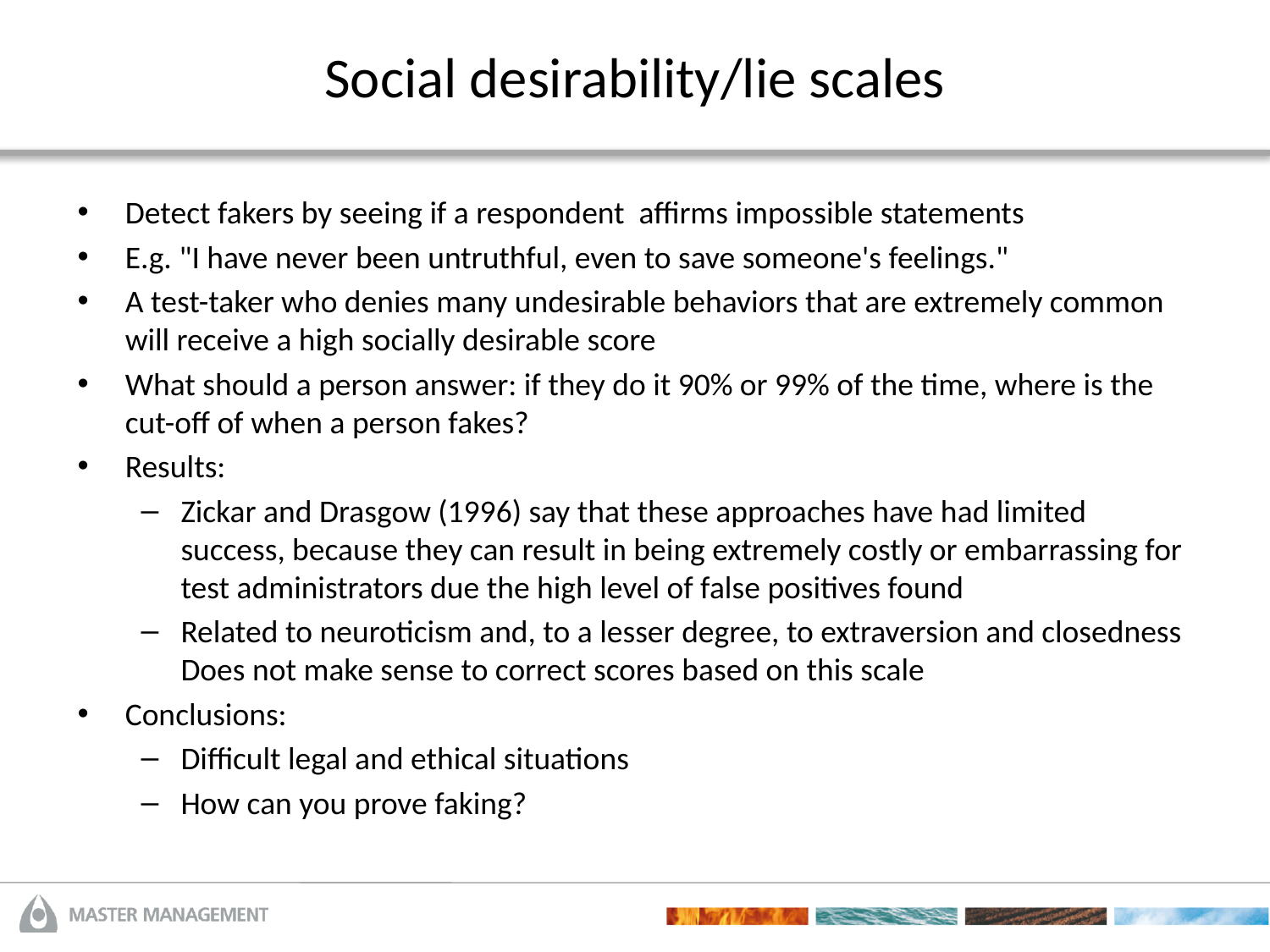

# Social desirability/lie scales
Detect fakers by seeing if a respondent  affirms impossible statements
E.g. "I have never been untruthful, even to save someone's feelings."
A test-taker who denies many undesirable behaviors that are extremely common will receive a high socially desirable score
What should a person answer: if they do it 90% or 99% of the time, where is the cut-off of when a person fakes?
Results:
Zickar and Drasgow (1996) say that these approaches have had limited success, because they can result in being extremely costly or embarrassing for test administrators due the high level of false positives found
Related to neuroticism and, to a lesser degree, to extraversion and closedness Does not make sense to correct scores based on this scale
Conclusions:
Difficult legal and ethical situations
How can you prove faking?